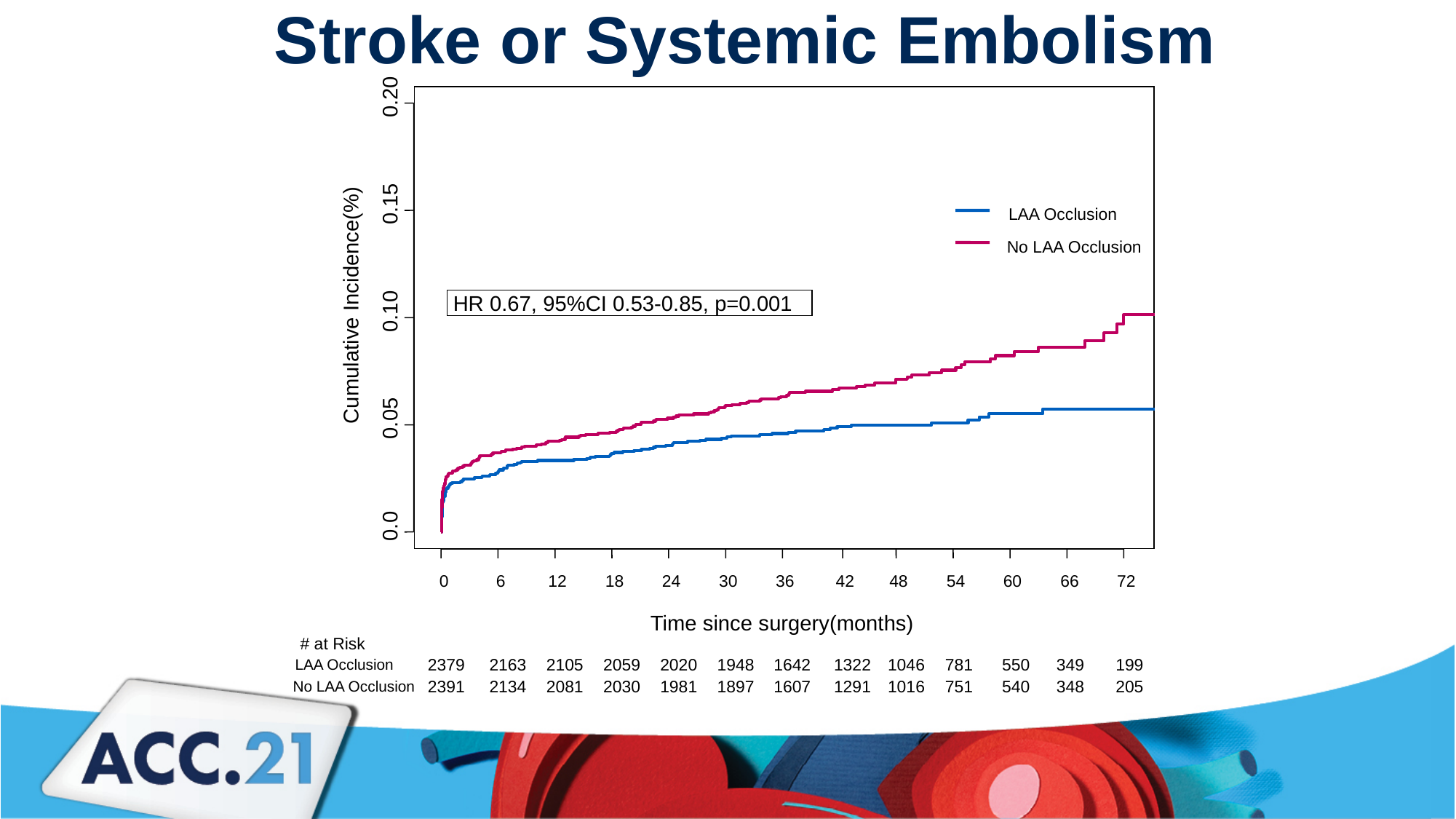

# Stroke or Systemic Embolism
0.20

0.15
LAA Occlusion

No LAA Occlusion

Cumulative Incidence(%)
0.10

0.05

0.0

0
6
12
18
24
30
36
42
48
54
60
66
72
Time since surgery(months)
# at Risk
2379
2163
2105
2059
2020
1948
1642
1322
1046
781
550
349
199
LAA Occlusion
2391
2134
2081
2030
1981
1897
1607
1291
1016
751
540
348
205
No LAA Occlusion
 HR 0.67, 95%CI 0.53-0.85, p=0.001